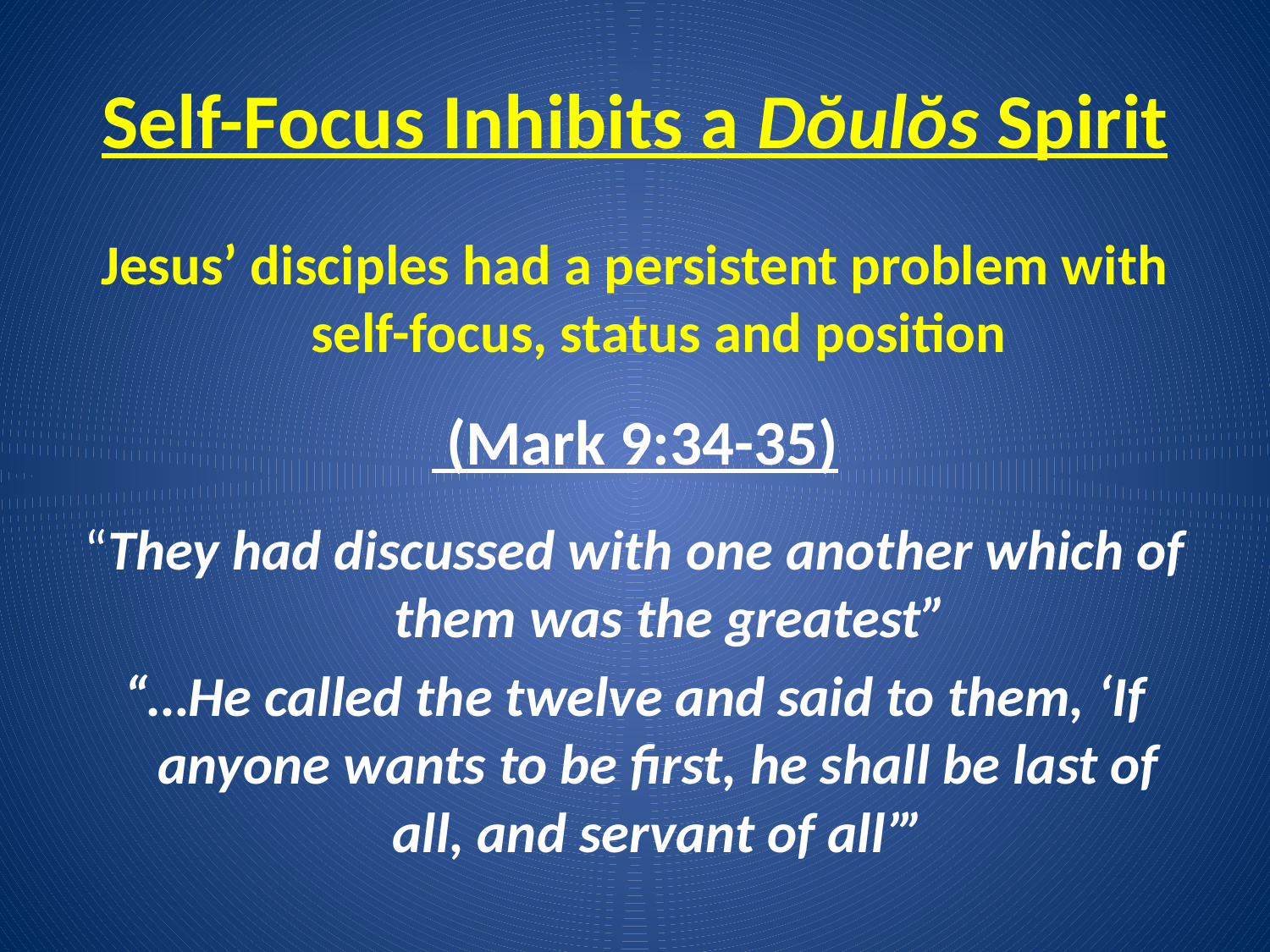

# Self-Focus Inhibits a Dŏulŏs Spirit
Jesus’ disciples had a persistent problem with self-focus, status and position

 (Mark 9:34-35)

“They had discussed with one another which of them was the greatest”
“…He called the twelve and said to them, ‘If anyone wants to be first, he shall be last of all, and servant of all’”